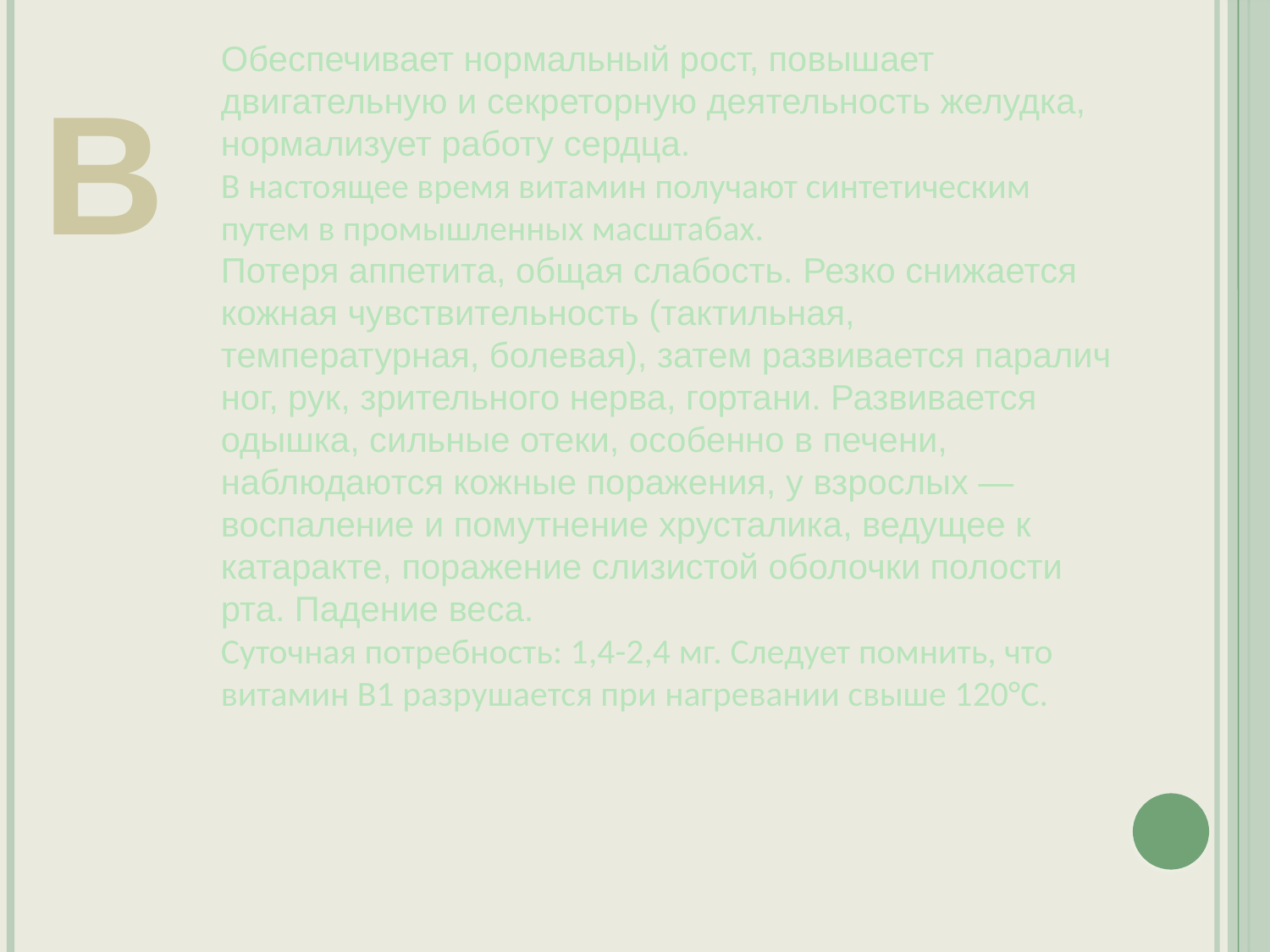

Обеспечивает нормальный рост, повышает двигательную и секреторную деятельность желудка, нормализует работу сердца.
В настоящее время витамин получают синтетическим путем в промышленных масштабах.
Потеря аппетита, общая слабость. Резко снижается кожная чувствительность (тактильная, температурная, болевая), затем развивается паралич ног, рук, зрительного нерва, гортани. Развивается одышка, сильные отеки, особенно в печени, наблюдаются кожные поражения, у взрослых — воспаление и помутнение хрусталика, ведущее к катаракте, поражение слизистой оболочки полости рта. Падение веса.
Суточная потребность: 1,4-2,4 мг. Следует помнить, что витамин В1 разрушается при нагревании свыше 120°С.

В